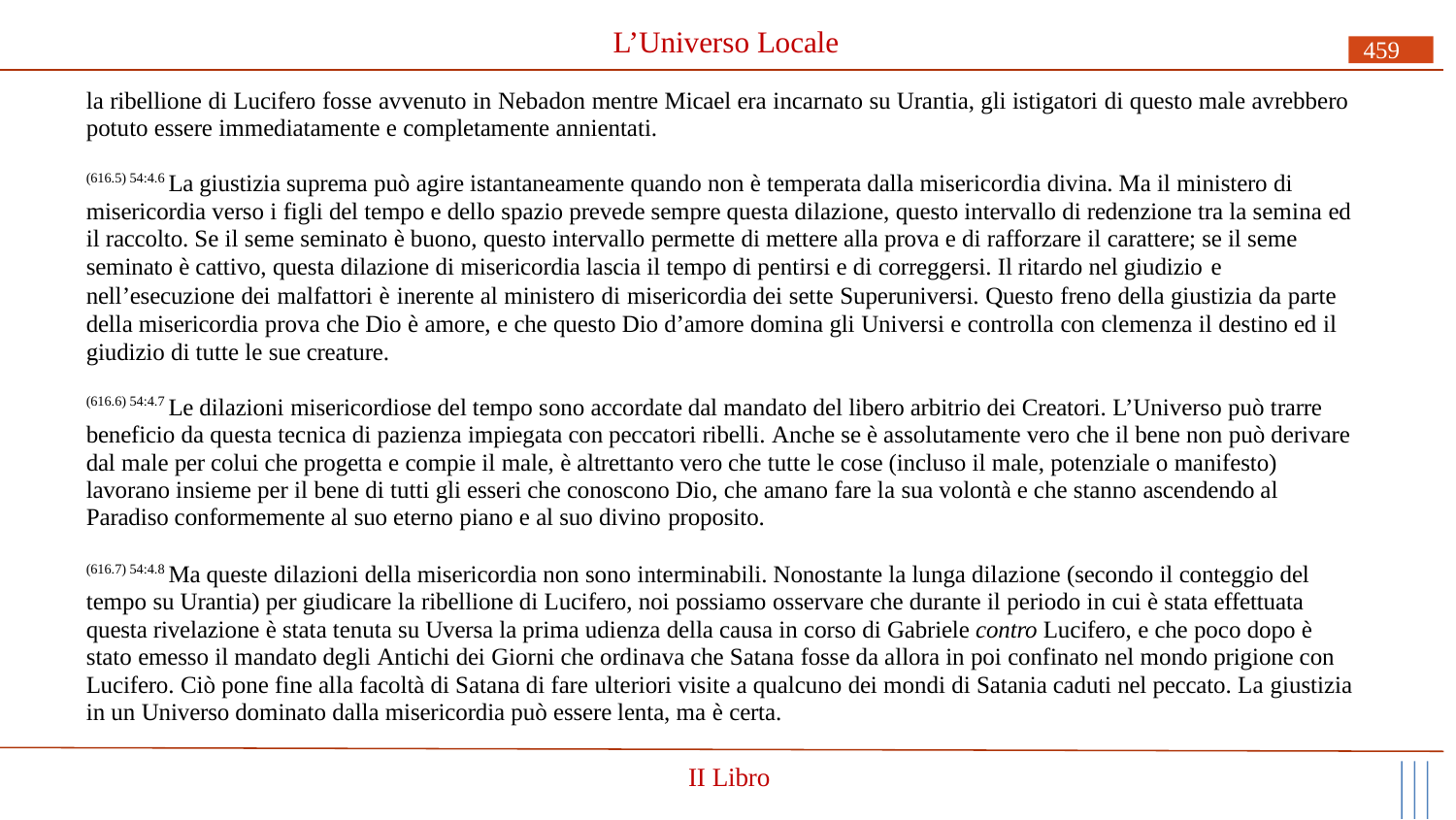

# L’Universo Locale
459

la ribellione di Lucifero fosse avvenuto in Nebadon mentre Micael era incarnato su Urantia, gli istigatori di questo male avrebbero  potuto essere immediatamente e completamente annientati.

(616.5) 54:4.6 La giustizia suprema può agire istantaneamente quando non è temperata dalla misericordia divina. Ma il ministero di  misericordia verso i figli del tempo e dello spazio prevede sempre questa dilazione, questo intervallo di redenzione tra la semina ed  il raccolto. Se il seme seminato è buono, questo intervallo permette di mettere alla prova e di rafforzare il carattere; se il seme  seminato è cattivo, questa dilazione di misericordia lascia il tempo di pentirsi e di correggersi. Il ritardo nel giudizio e
nell’esecuzione dei malfattori è inerente al ministero di misericordia dei sette Superuniversi. Questo freno della giustizia da parte  della misericordia prova che Dio è amore, e che questo Dio d’amore domina gli Universi e controlla con clemenza il destino ed il  giudizio di tutte le sue creature.

(616.6) 54:4.7 Le dilazioni misericordiose del tempo sono accordate dal mandato del libero arbitrio dei Creatori. L’Universo può trarre  beneficio da questa tecnica di pazienza impiegata con peccatori ribelli. Anche se è assolutamente vero che il bene non può derivare  dal male per colui che progetta e compie il male, è altrettanto vero che tutte le cose (incluso il male, potenziale o manifesto)  lavorano insieme per il bene di tutti gli esseri che conoscono Dio, che amano fare la sua volontà e che stanno ascendendo al  Paradiso conformemente al suo eterno piano e al suo divino proposito.

(616.7) 54:4.8 Ma queste dilazioni della misericordia non sono interminabili. Nonostante la lunga dilazione (secondo il conteggio del  tempo su Urantia) per giudicare la ribellione di Lucifero, noi possiamo osservare che durante il periodo in cui è stata effettuata  questa rivelazione è stata tenuta su Uversa la prima udienza della causa in corso di Gabriele contro Lucifero, e che poco dopo è  stato emesso il mandato degli Antichi dei Giorni che ordinava che Satana fosse da allora in poi confinato nel mondo prigione con  Lucifero. Ciò pone fine alla facoltà di Satana di fare ulteriori visite a qualcuno dei mondi di Satania caduti nel peccato. La giustizia  in un Universo dominato dalla misericordia può essere lenta, ma è certa.

II Libro